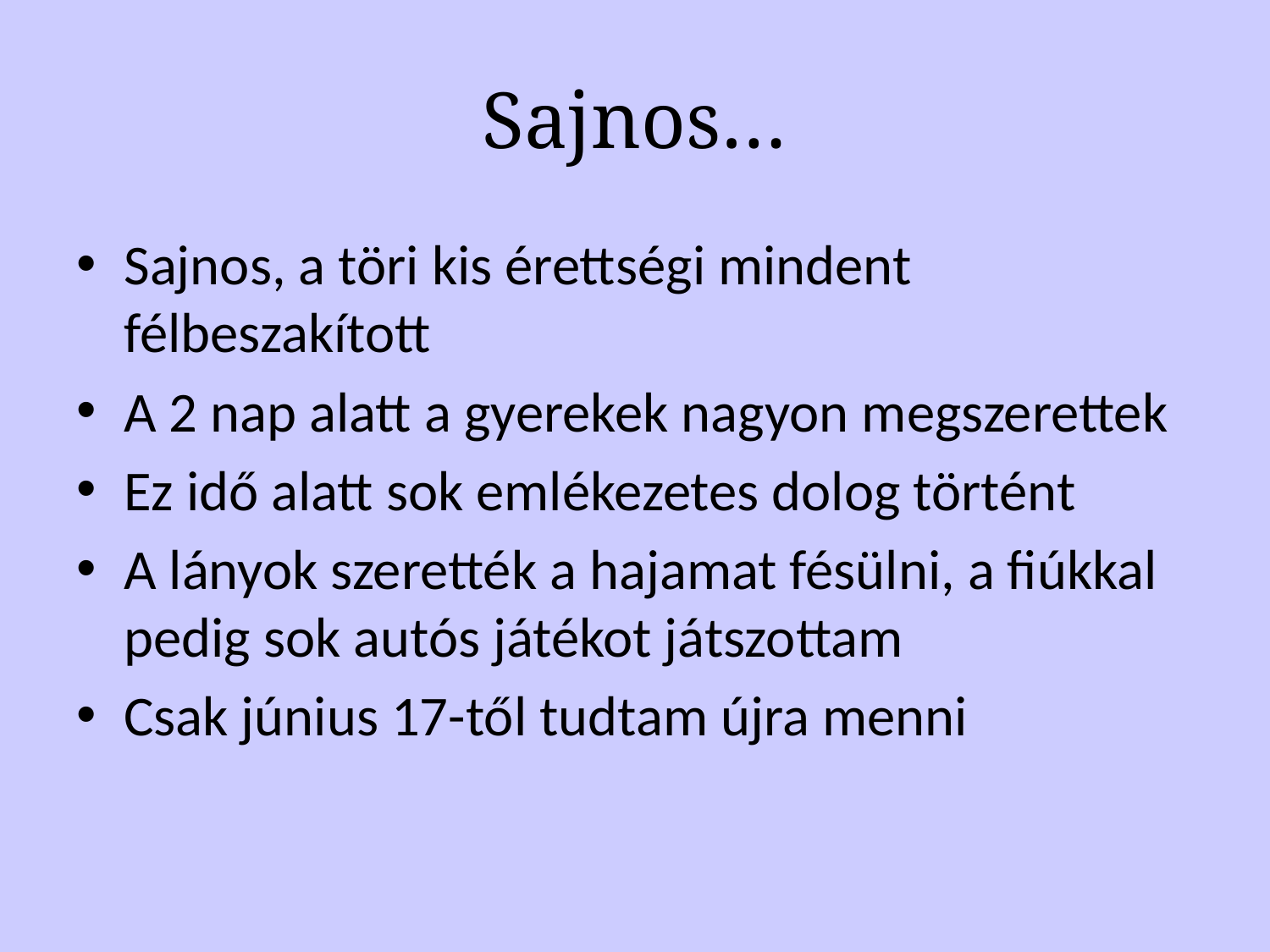

# Sajnos…
Sajnos, a töri kis érettségi mindent félbeszakított
A 2 nap alatt a gyerekek nagyon megszerettek
Ez idő alatt sok emlékezetes dolog történt
A lányok szerették a hajamat fésülni, a fiúkkal pedig sok autós játékot játszottam
Csak június 17-től tudtam újra menni